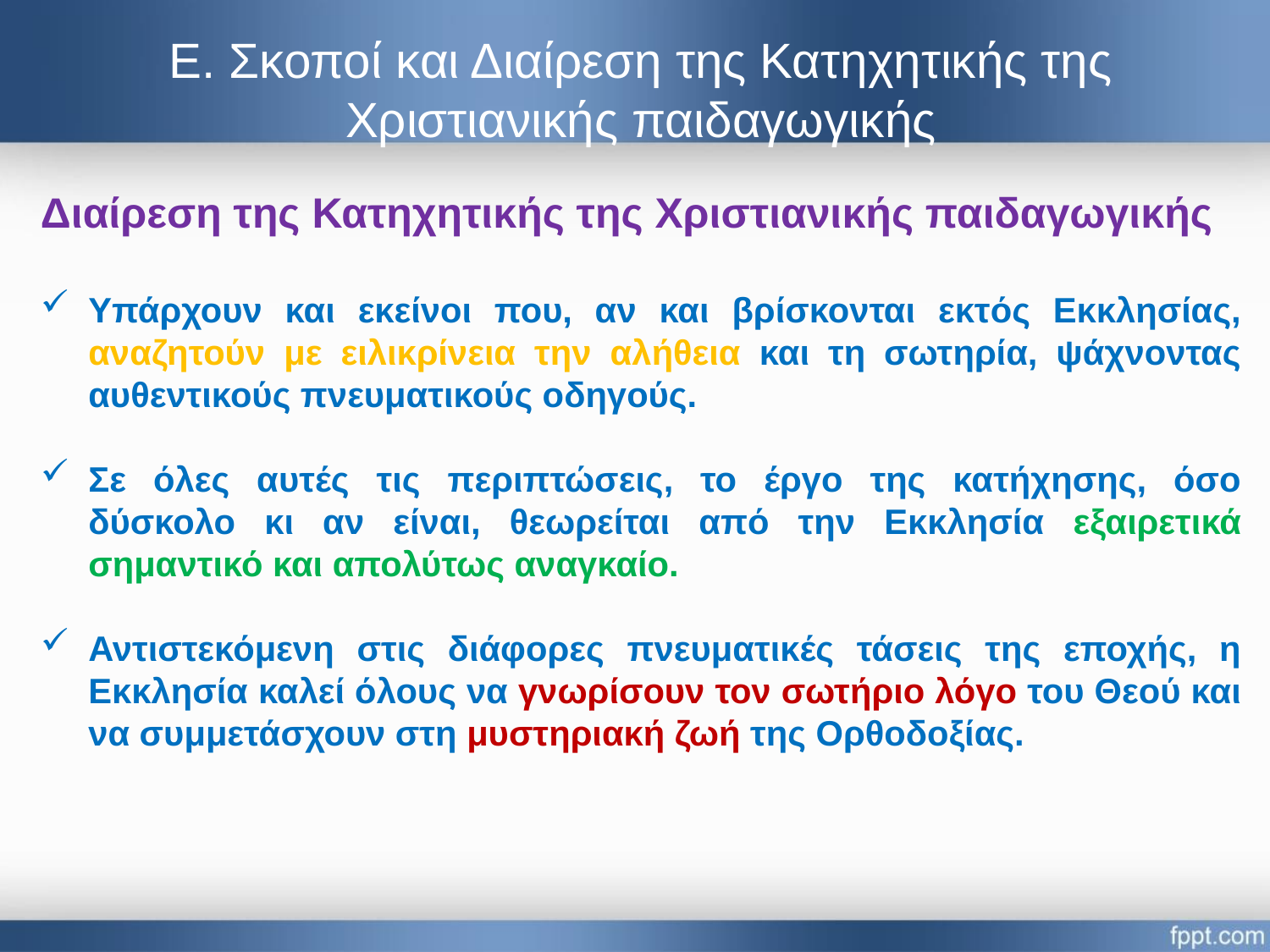

# Ε. Σκοποί και Διαίρεση της Κατηχητικής της Χριστιανικής παιδαγωγικής
Διαίρεση της Κατηχητικής της Χριστιανικής παιδαγωγικής

Υπάρχουν και εκείνοι που, αν και βρίσκονται εκτός Εκκλησίας, αναζητούν με ειλικρίνεια την αλήθεια και τη σωτηρία, ψάχνοντας αυθεντικούς πνευματικούς οδηγούς.

Σε όλες αυτές τις περιπτώσεις, το έργο της κατήχησης, όσο δύσκολο κι αν είναι, θεωρείται από την Εκκλησία εξαιρετικά σημαντικό και απολύτως αναγκαίο.

Αντιστεκόμενη στις διάφορες πνευματικές τάσεις της εποχής, η Εκκλησία καλεί όλους να γνωρίσουν τον σωτήριο λόγο του Θεού και να συμμετάσχουν στη μυστηριακή ζωή της Ορθοδοξίας.